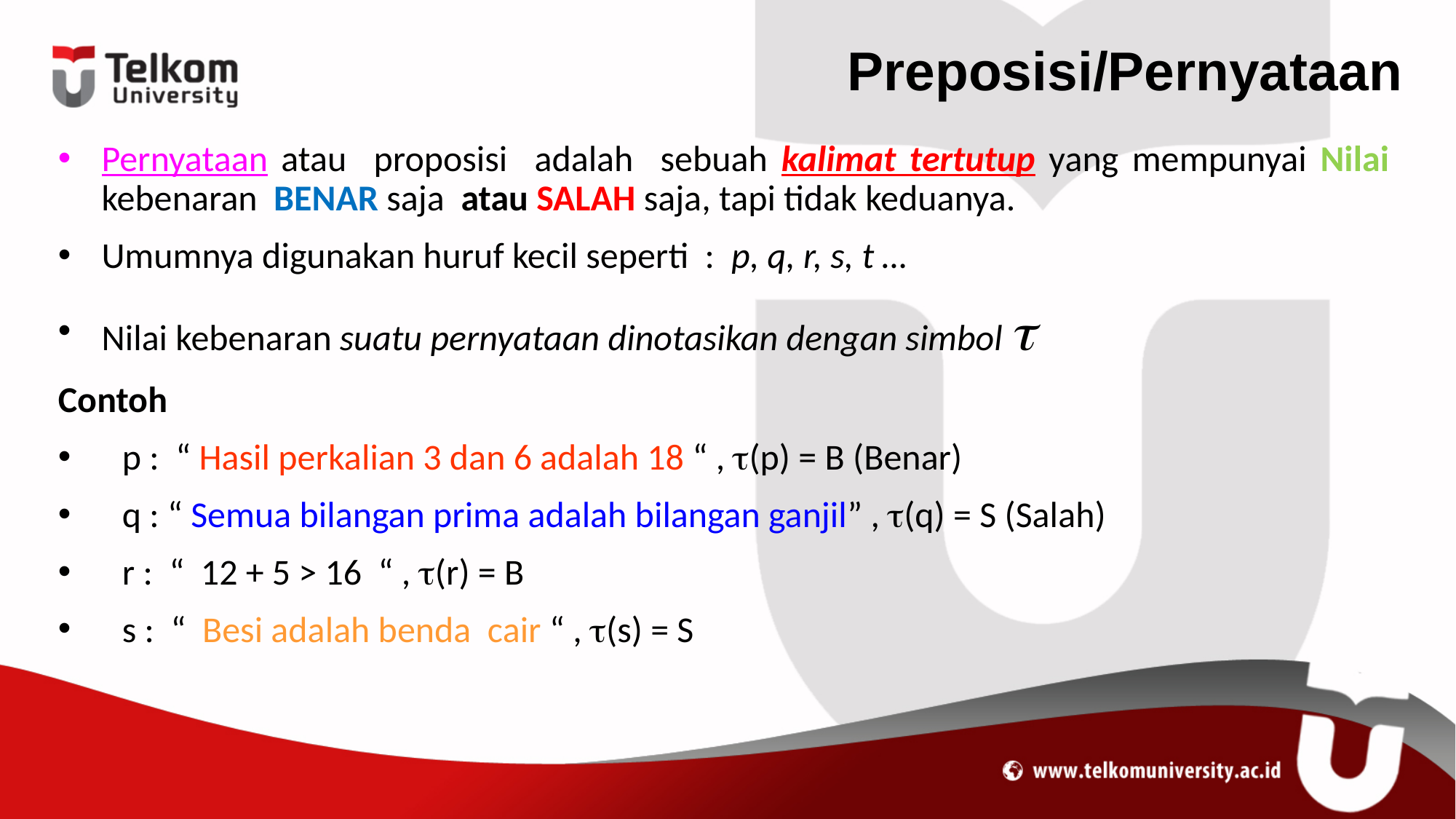

# Preposisi/Pernyataan
Pernyataan atau  proposisi  adalah  sebuah kalimat tertutup yang mempunyai Nilai  kebenaran  BENAR saja  atau SALAH saja, tapi tidak keduanya.
Umumnya digunakan huruf kecil seperti  :  p, q, r, s, t …
Nilai kebenaran suatu pernyataan dinotasikan dengan simbol τ
Contoh
p :  “ Hasil perkalian 3 dan 6 adalah 18 “ , τ(p) = B (Benar)
q : “ Semua bilangan prima adalah bilangan ganjil” , τ(q) = S (Salah)
r :  “  12 + 5 > 16  “ , τ(r) = B
s :  “  Besi adalah benda  cair “ , τ(s) = S